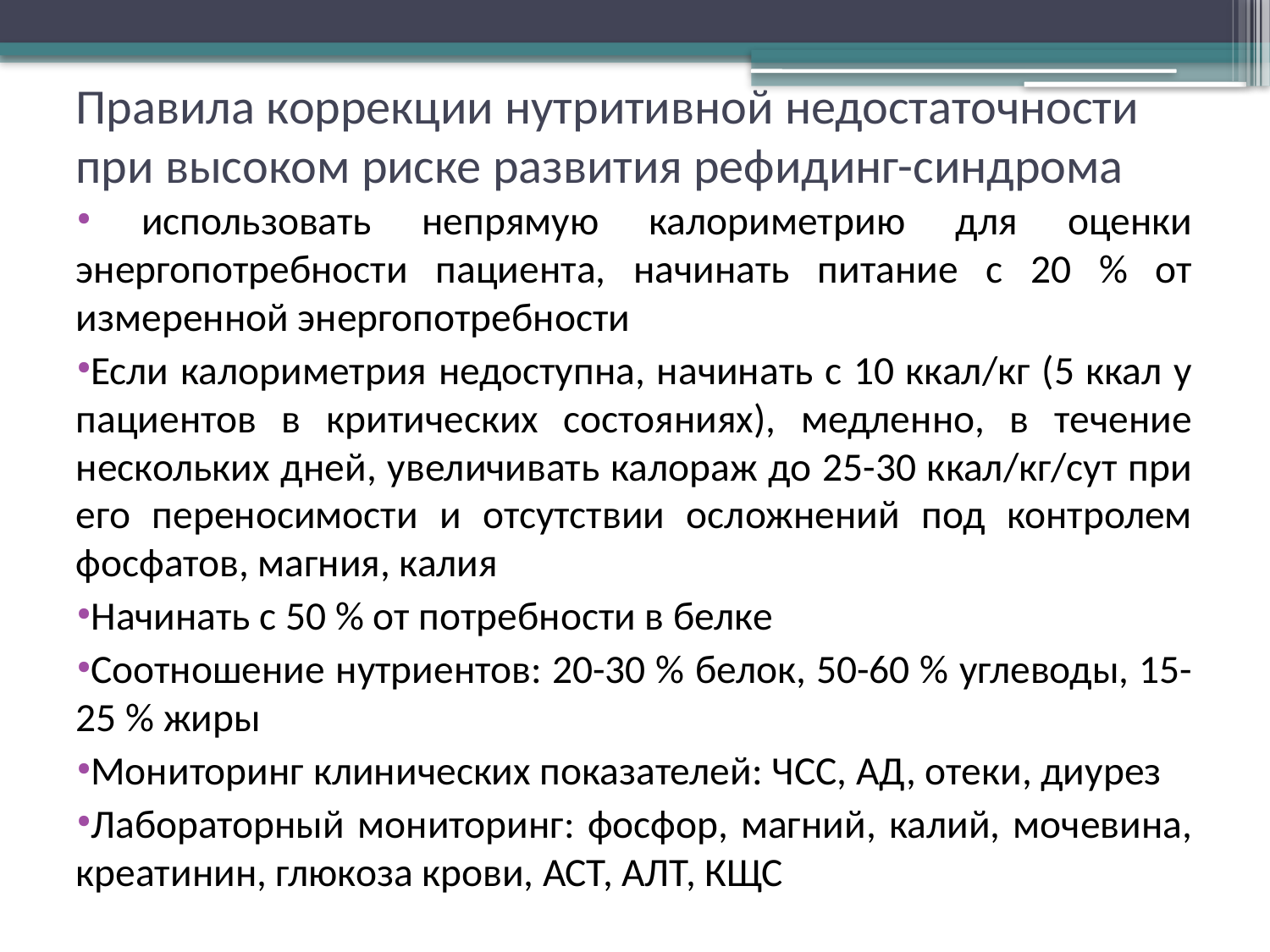

# Правила коррекции нутритивной недостаточности при высоком риске развития рефидинг-синдрома
 использовать непрямую калориметрию для оценки энергопотребности пациента, начинать питание с 20 % от измеренной энергопотребности
Если калориметрия недоступна, начинать с 10 ккал/кг (5 ккал у пациентов в критических состояниях), медленно, в течение нескольких дней, увеличивать калораж до 25-30 ккал/кг/сут при его переносимости и отсутствии осложнений под контролем фосфатов, магния, калия
Начинать с 50 % от потребности в белке
Соотношение нутриентов: 20-30 % белок, 50-60 % углеводы, 15-25 % жиры
Мониторинг клинических показателей: ЧСС, АД, отеки, диурез
Лабораторный мониторинг: фосфор, магний, калий, мочевина, креатинин, глюкоза крови, АСТ, АЛТ, КЩС